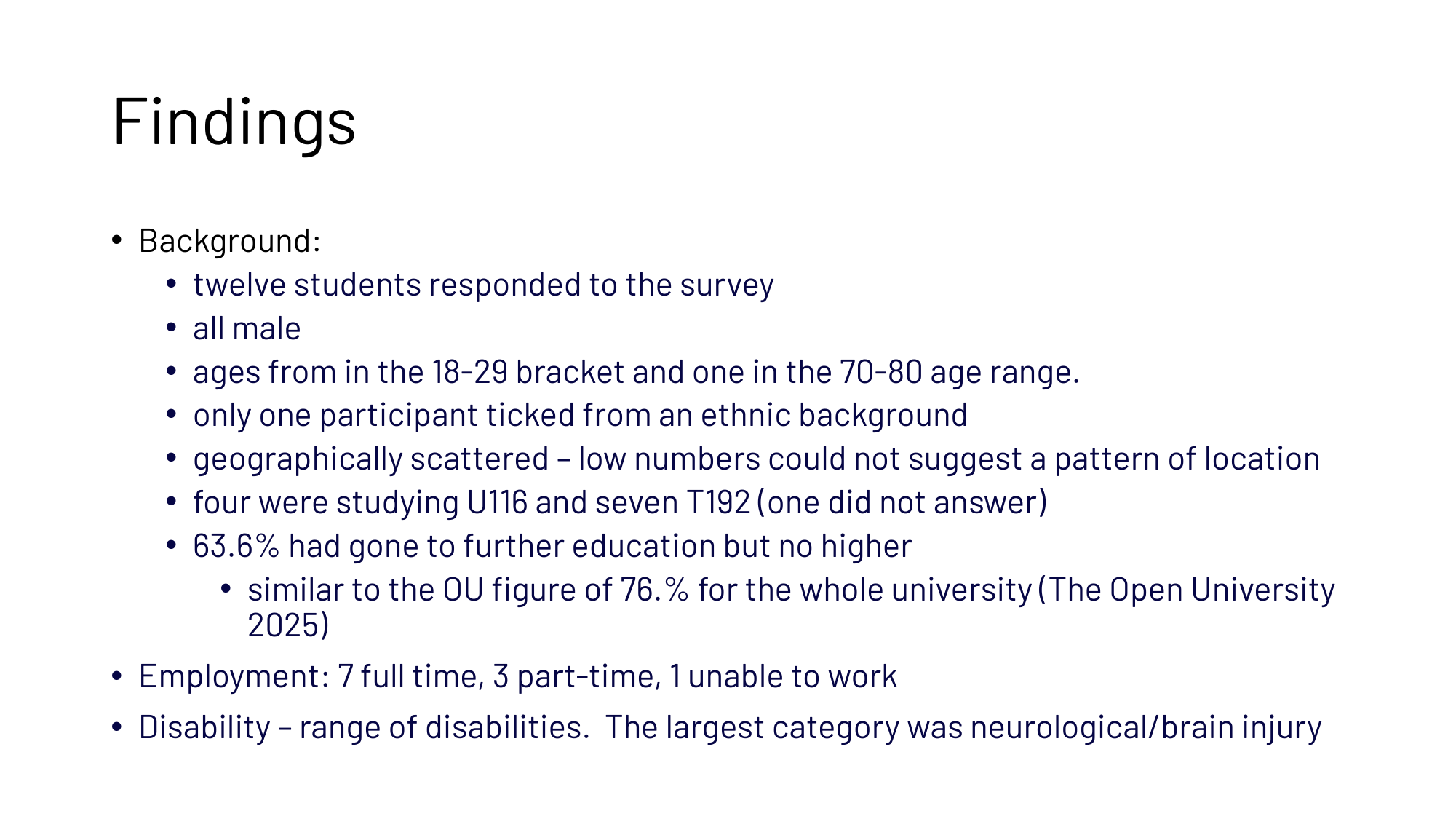

# Findings
Background:
twelve students responded to the survey
all male
ages from in the 18-29 bracket and one in the 70-80 age range.
only one participant ticked from an ethnic background
geographically scattered – low numbers could not suggest a pattern of location
four were studying U116 and seven T192 (one did not answer)
63.6% had gone to further education but no higher
similar to the OU figure of 76.% for the whole university (The Open University 2025)
Employment: 7 full time, 3 part-time, 1 unable to work
Disability – range of disabilities.  The largest category was neurological/brain injury